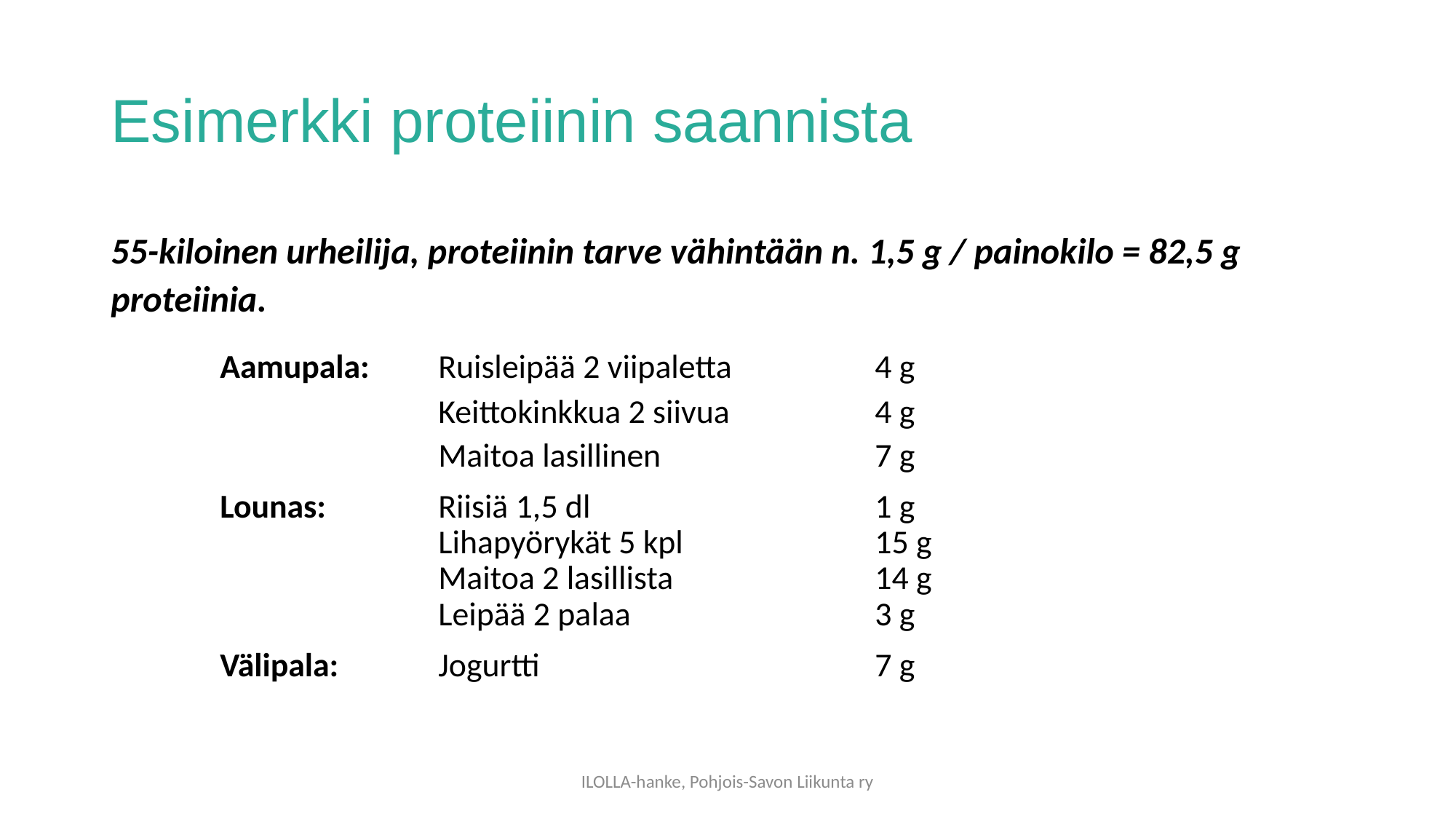

# Esimerkki proteiinin saannista
55-kiloinen urheilija, proteiinin tarve vähintään n. 1,5 g / painokilo = 82,5 g proteiinia.
	Aamupala:	Ruisleipää 2 viipaletta		4 g
			Keittokinkkua 2 siivua 		4 g
			Maitoa lasillinen  		7 g
	Lounas:  	Riisiä 1,5 dl 			1 g
			Lihapyörykät 5 kpl		15 g
			Maitoa 2 lasillista  		14 g
			Leipää 2 palaa        		3 g
	Välipala:	Jogurtti  			7 g

ILOLLA-hanke, Pohjois-Savon Liikunta ry